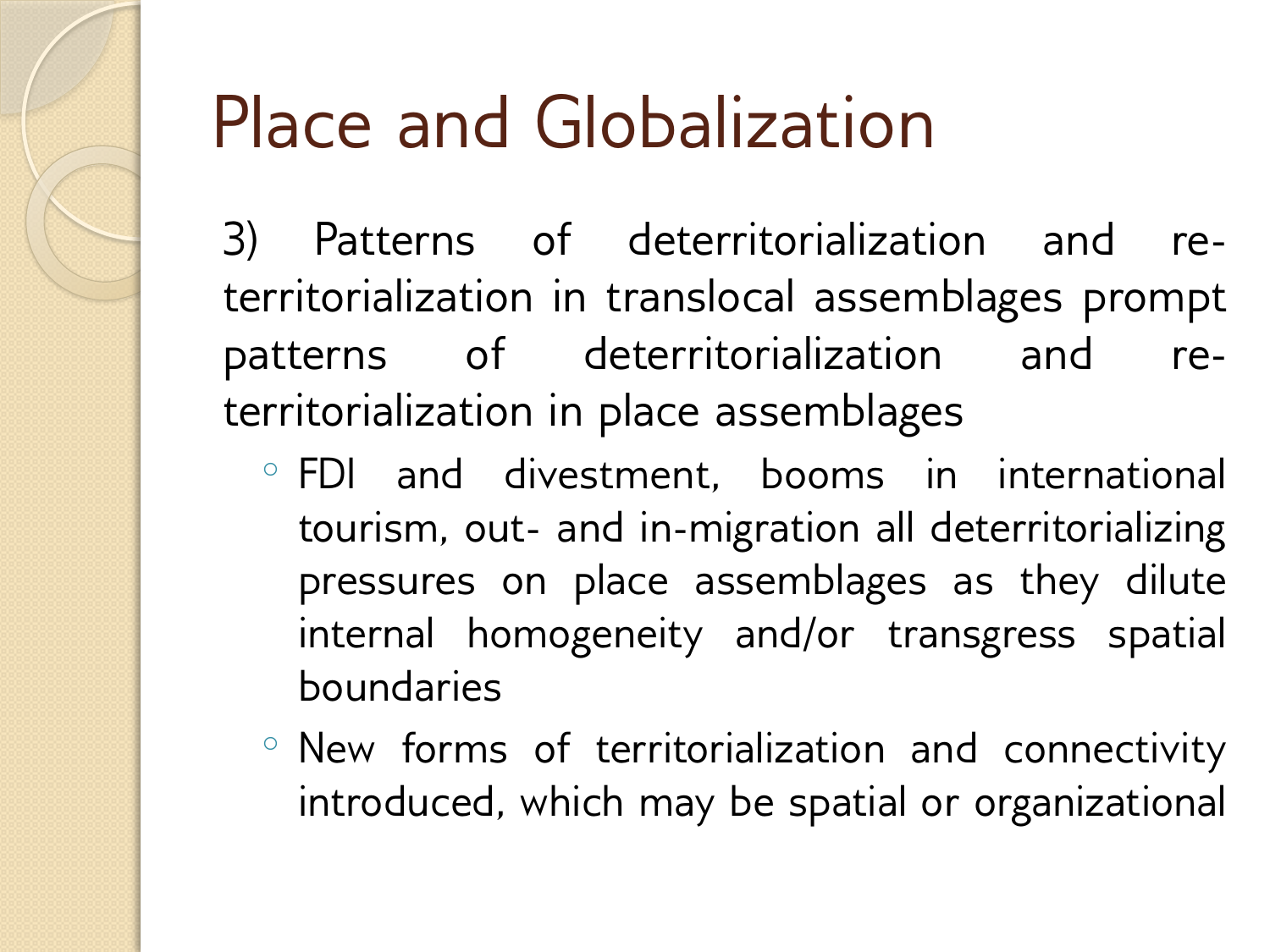

# Place and Globalization
3) Patterns of deterritorialization and re-territorialization in translocal assemblages prompt patterns of deterritorialization and re-territorialization in place assemblages
FDI and divestment, booms in international tourism, out- and in-migration all deterritorializing pressures on place assemblages as they dilute internal homogeneity and/or transgress spatial boundaries
New forms of territorialization and connectivity introduced, which may be spatial or organizational